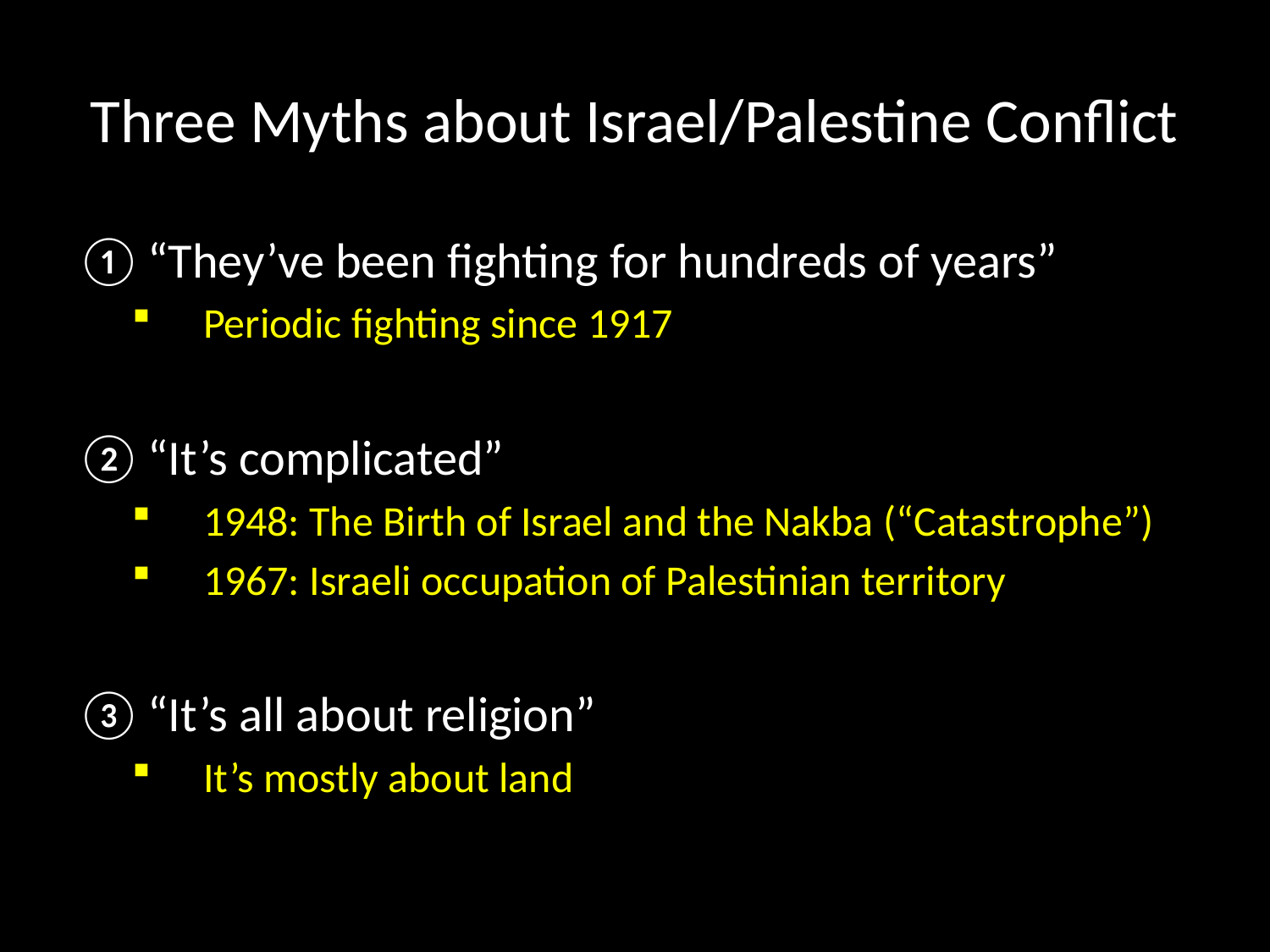

# Three Myths about Israel/Palestine Conflict
“They’ve been fighting for hundreds of years”
Periodic fighting since 1917

“It’s complicated”
1948: The Birth of Israel and the Nakba (“Catastrophe”)
1967: Israeli occupation of Palestinian territory

“It’s all about religion”
It’s mostly about land